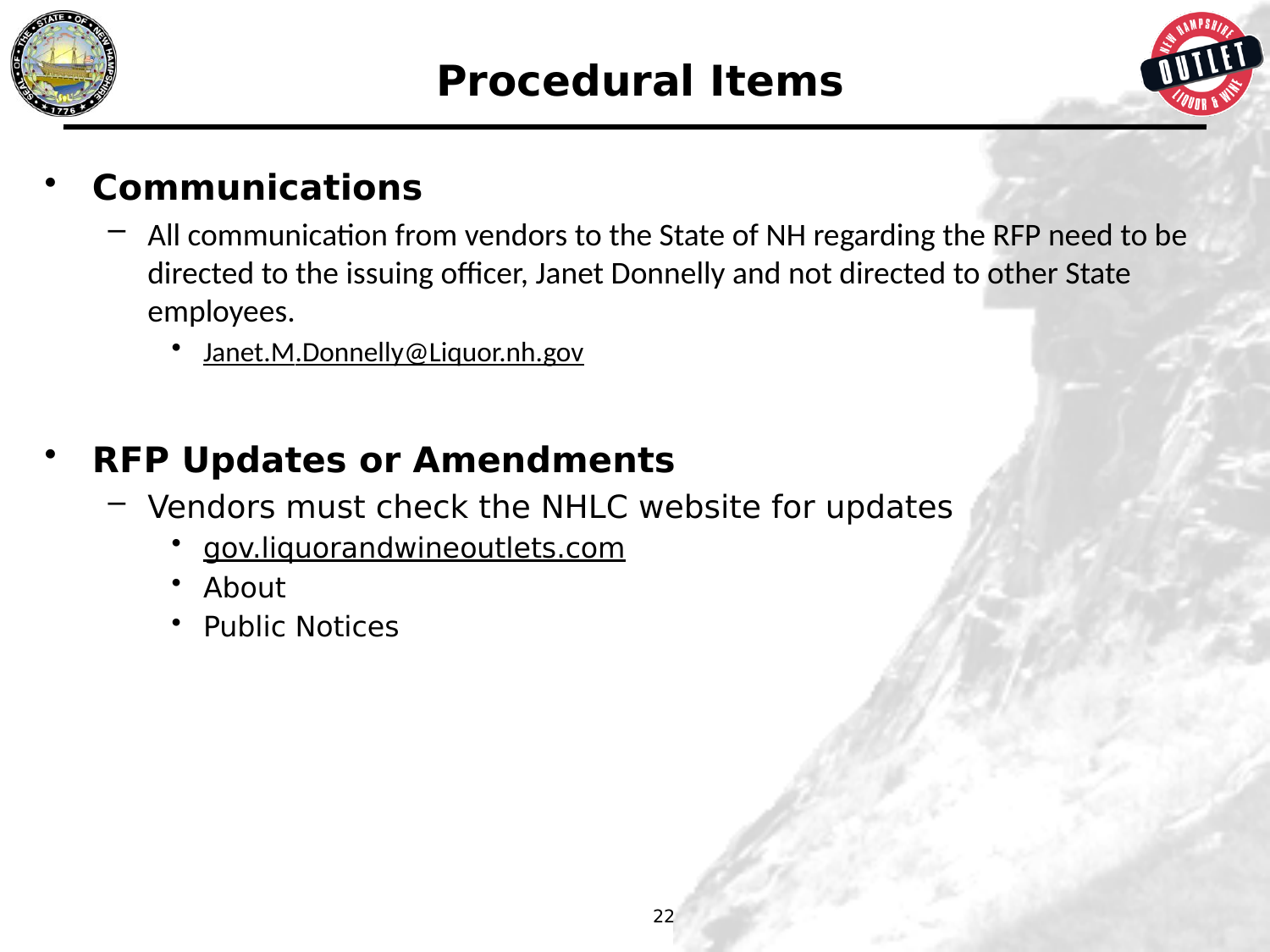

# Procedural Items
Communications
All communication from vendors to the State of NH regarding the RFP need to be directed to the issuing officer, Janet Donnelly and not directed to other State employees.
Janet.M.Donnelly@Liquor.nh.gov

RFP Updates or Amendments
Vendors must check the NHLC website for updates
gov.liquorandwineoutlets.com
About
Public Notices
22